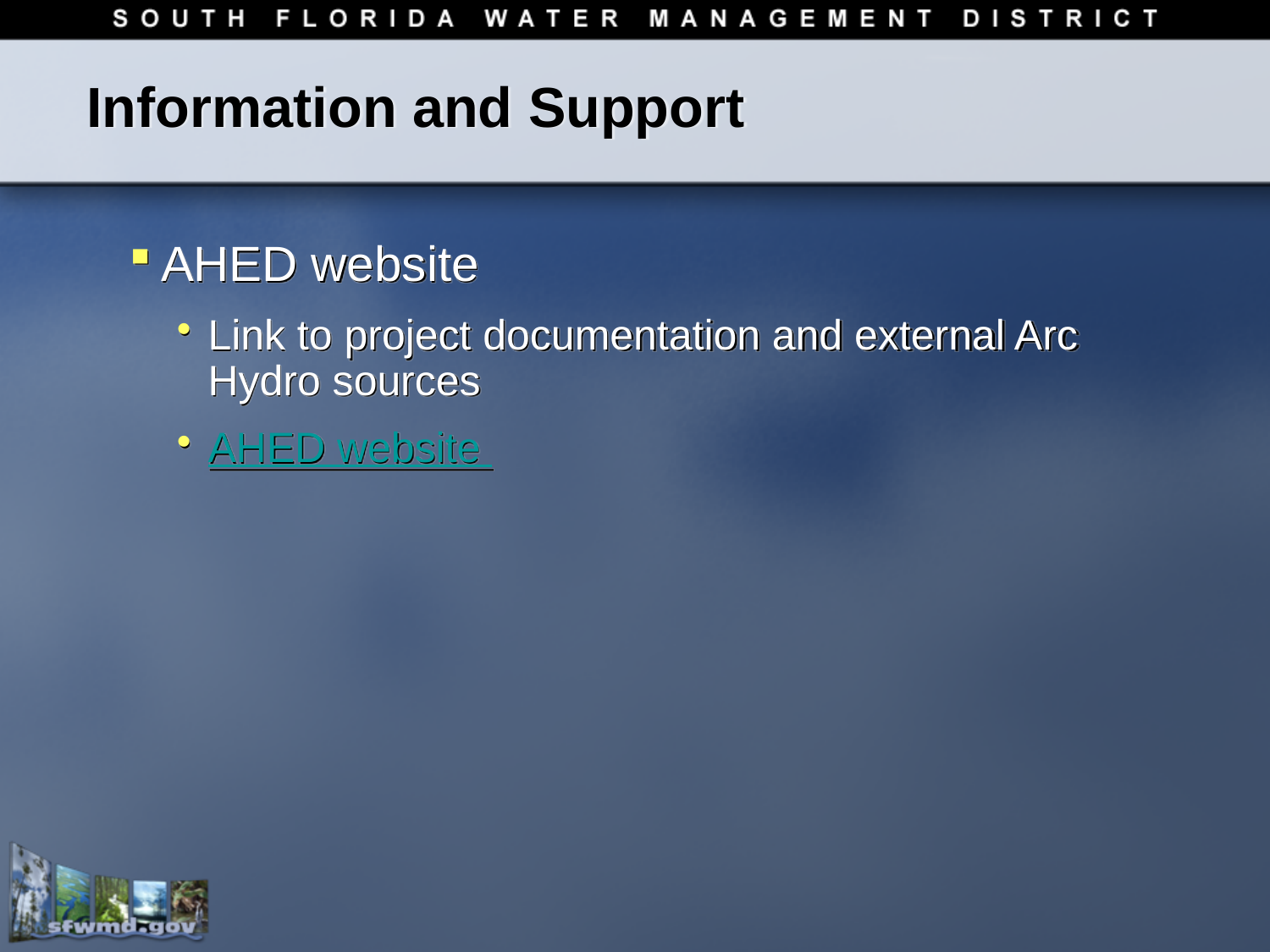

# Information and Support
AHED website
Link to project documentation and external Arc Hydro sources
AHED website